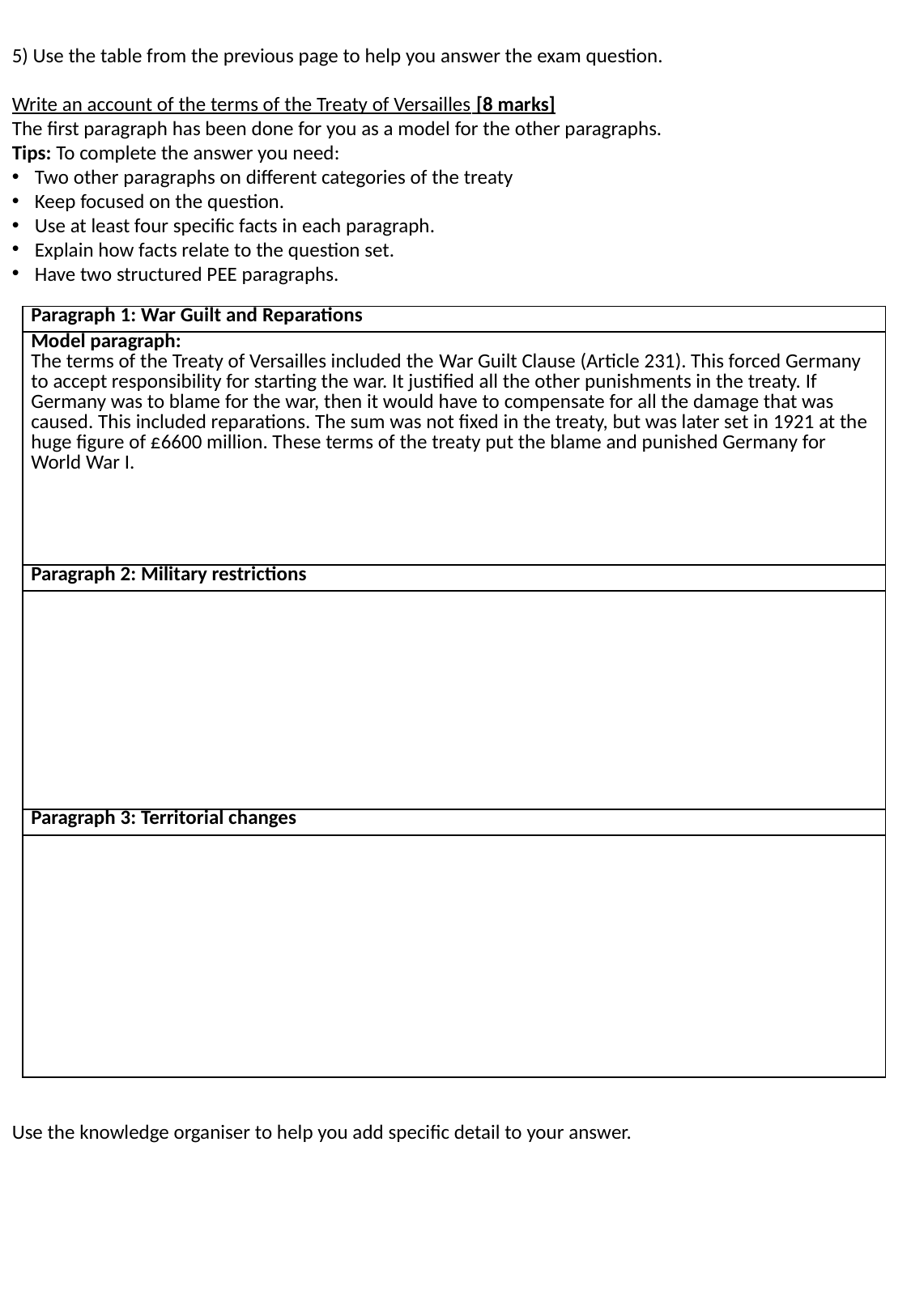

5) Use the table from the previous page to help you answer the exam question.

Write an account of the terms of the Treaty of Versailles [8 marks]
The first paragraph has been done for you as a model for the other paragraphs.
Tips: To complete the answer you need:
Two other paragraphs on different categories of the treaty
Keep focused on the question.
Use at least four specific facts in each paragraph.
Explain how facts relate to the question set.
Have two structured PEE paragraphs.

| Paragraph 1: War Guilt and Reparations |
| --- |
| Model paragraph: The terms of the Treaty of Versailles included the War Guilt Clause (Article 231). This forced Germany to accept responsibility for starting the war. It justified all the other punishments in the treaty. If Germany was to blame for the war, then it would have to compensate for all the damage that was caused. This included reparations. The sum was not fixed in the treaty, but was later set in 1921 at the huge figure of £6600 million. These terms of the treaty put the blame and punished Germany for World War I. |
| Paragraph 2: Military restrictions |
|  |
| Paragraph 3: Territorial changes |
|  |
Use the knowledge organiser to help you add specific detail to your answer.